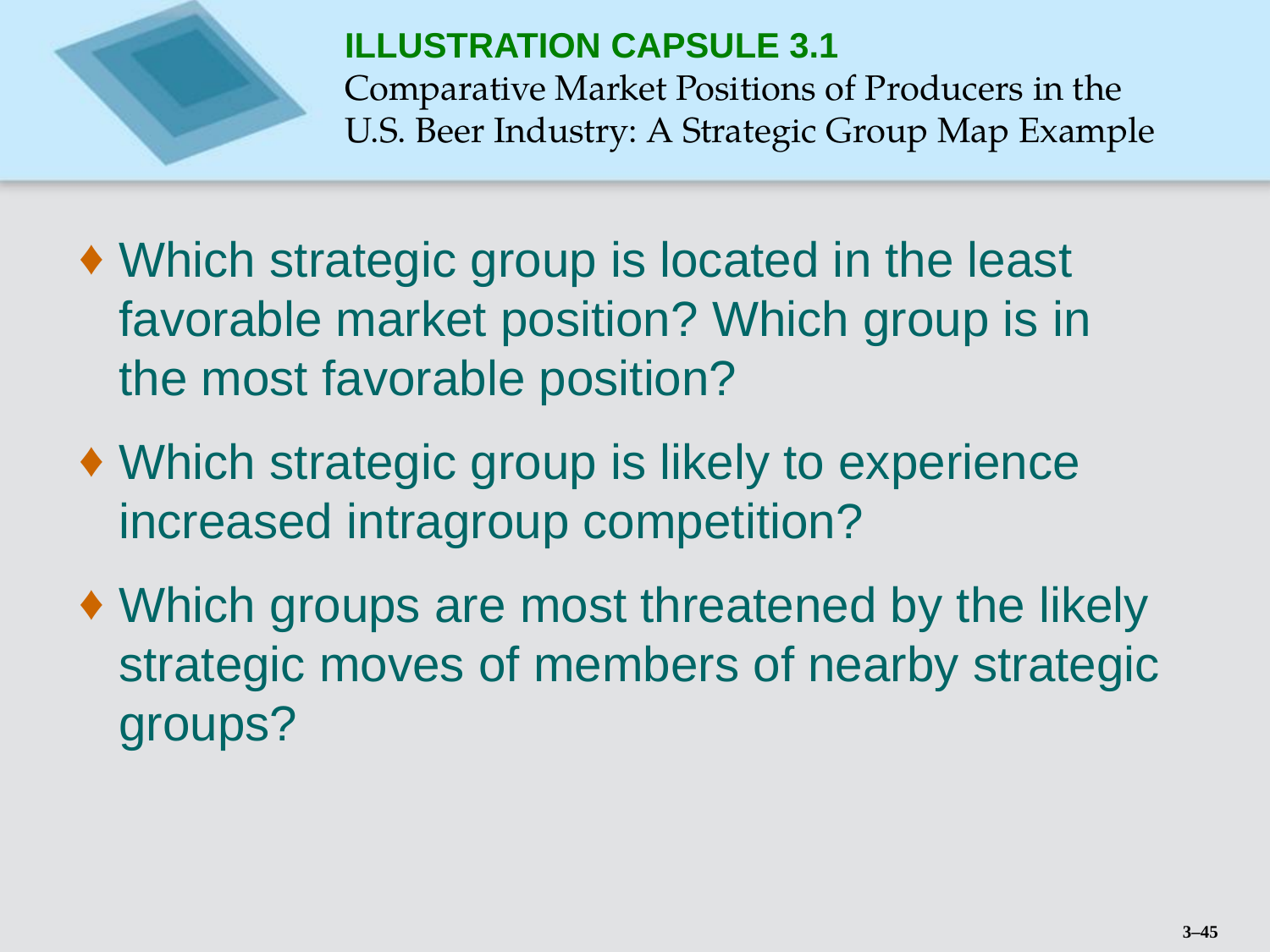

ILLUSTRATION CAPSULE 3.1
Comparative Market Positions of Producers in the U.S. Beer Industry: A Strategic Group Map Example
Which strategic group is located in the least favorable market position? Which group is in
the most favorable position?
Which strategic group is likely to experience increased intragroup competition?
Which groups are most threatened by the likely strategic moves of members of nearby strategic groups?
3–45